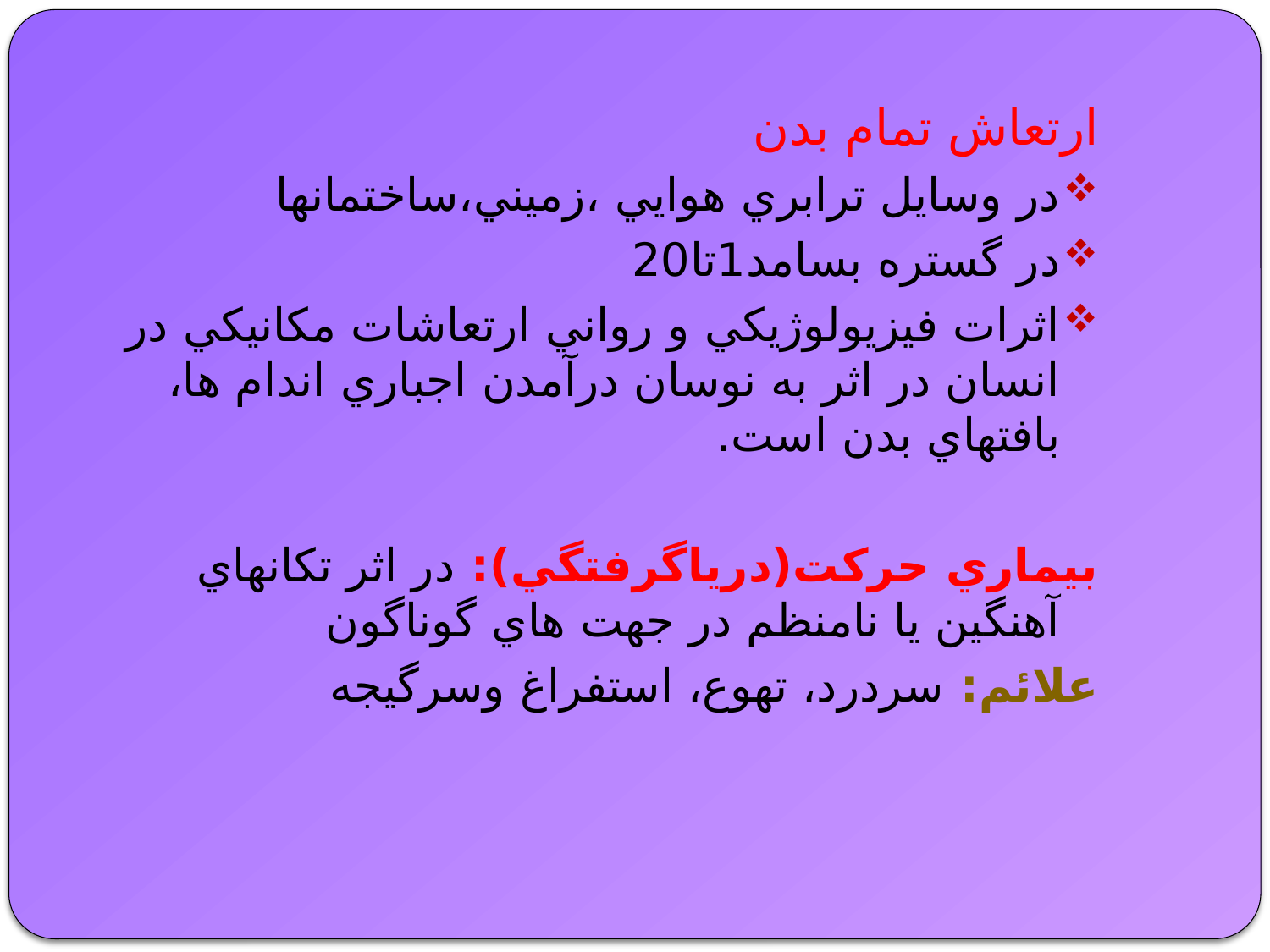

ارتعاش تمام بدن
در وسايل ترابري هوايي ،زميني،ساختمانها
در گستره بسامد1تا20
اثرات فيزيولوژيكي و رواني ارتعاشات مكانيكي در انسان در اثر به نوسان درآمدن اجباري اندام ها، بافتهاي بدن است.

بيماري حركت(درياگرفتگي): در اثر تكانهاي آهنگين يا نامنظم در جهت هاي گوناگون
علائم: سردرد، تهوع، استفراغ وسرگيجه